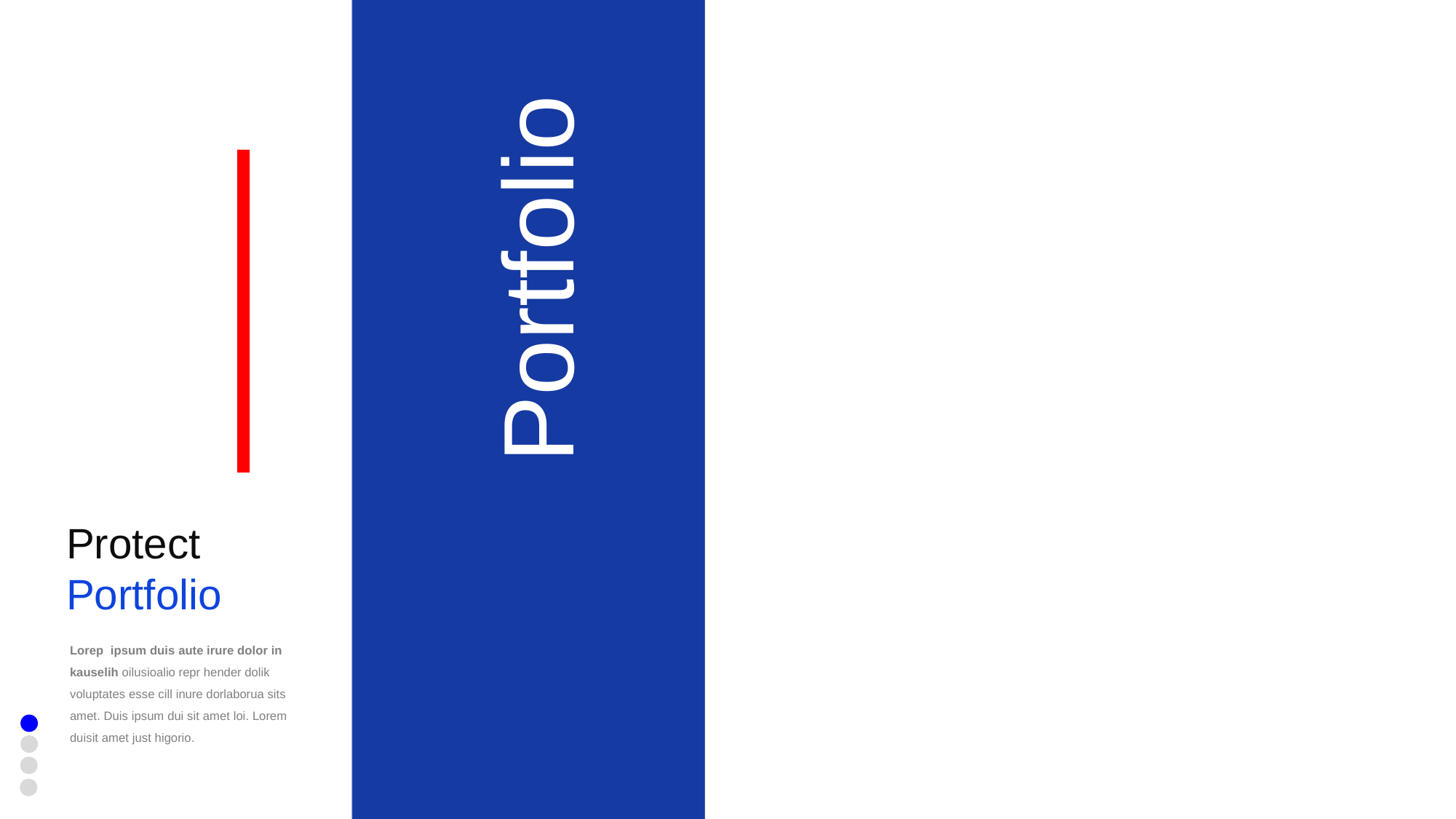

Modern Style
Art Company
Minimal

Portfolio

Protect
Portfolio
Lorep  ipsum duis aute irure dolor in kauselih oilusioalio repr hender dolik voluptates esse cill inure dorlaborua sits amet. Duis ipsum dui sit amet loi. Lorem duisit amet just higorio.

Protect
Presentation